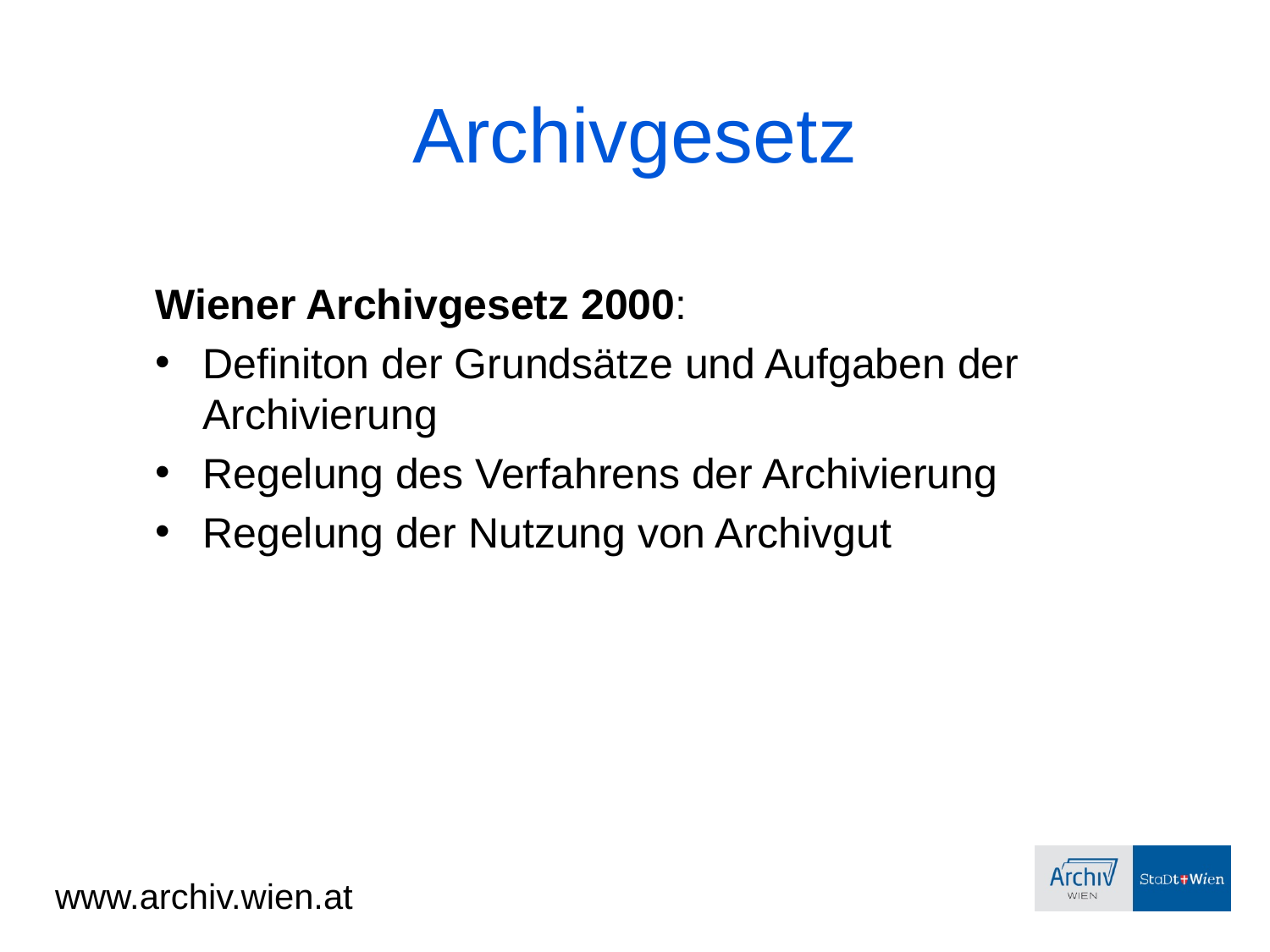

Archivgesetz
Wiener Archivgesetz 2000:
Definiton der Grundsätze und Aufgaben der Archivierung
Regelung des Verfahrens der Archivierung
Regelung der Nutzung von Archivgut
www.archiv.wien.at